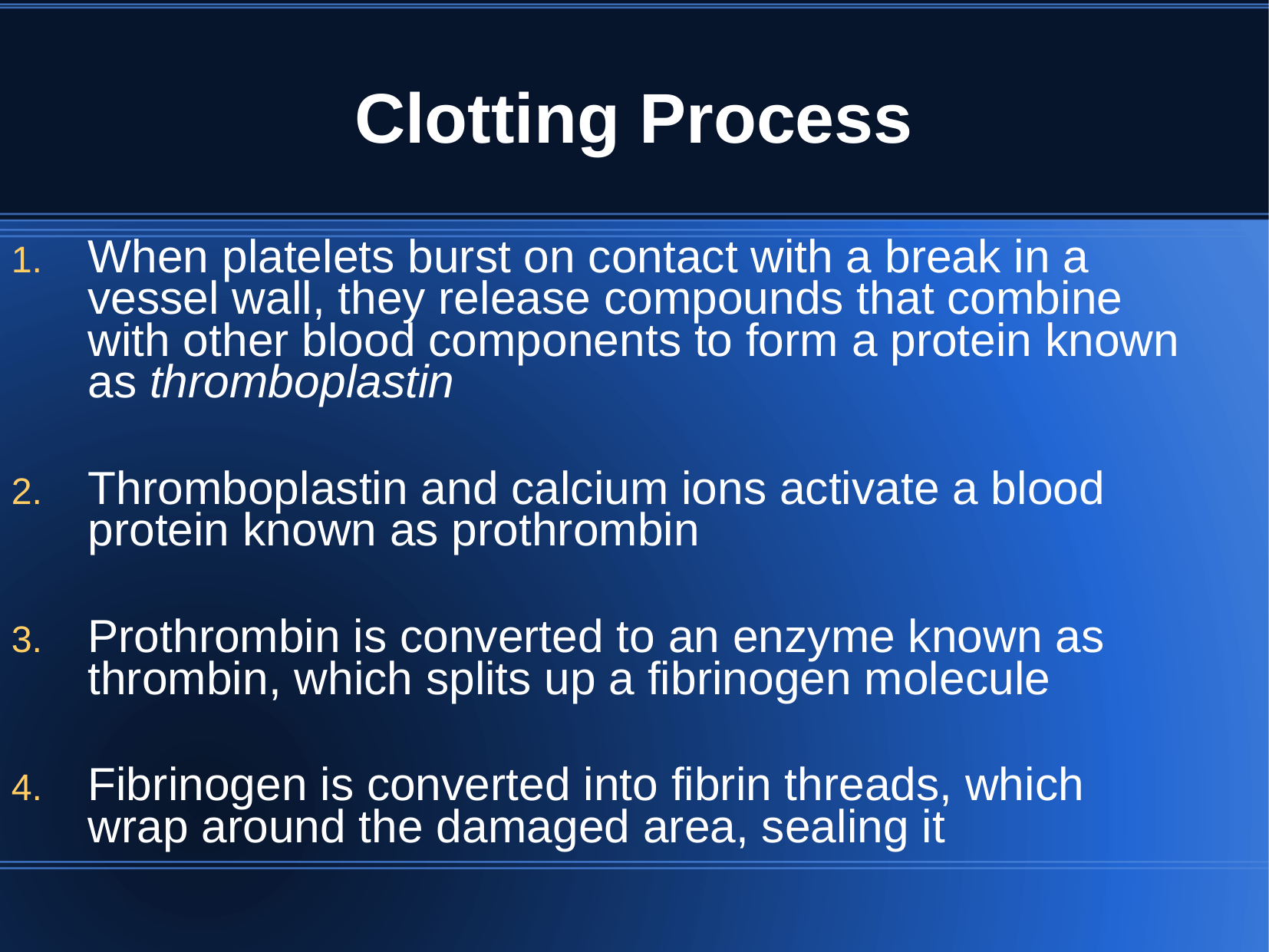

# Clotting Process
When platelets burst on contact with a break in a vessel wall, they release compounds that combine with other blood components to form a protein known as thromboplastin

Thromboplastin and calcium ions activate a blood protein known as prothrombin

Prothrombin is converted to an enzyme known as thrombin, which splits up a fibrinogen molecule

Fibrinogen is converted into fibrin threads, which wrap around the damaged area, sealing it